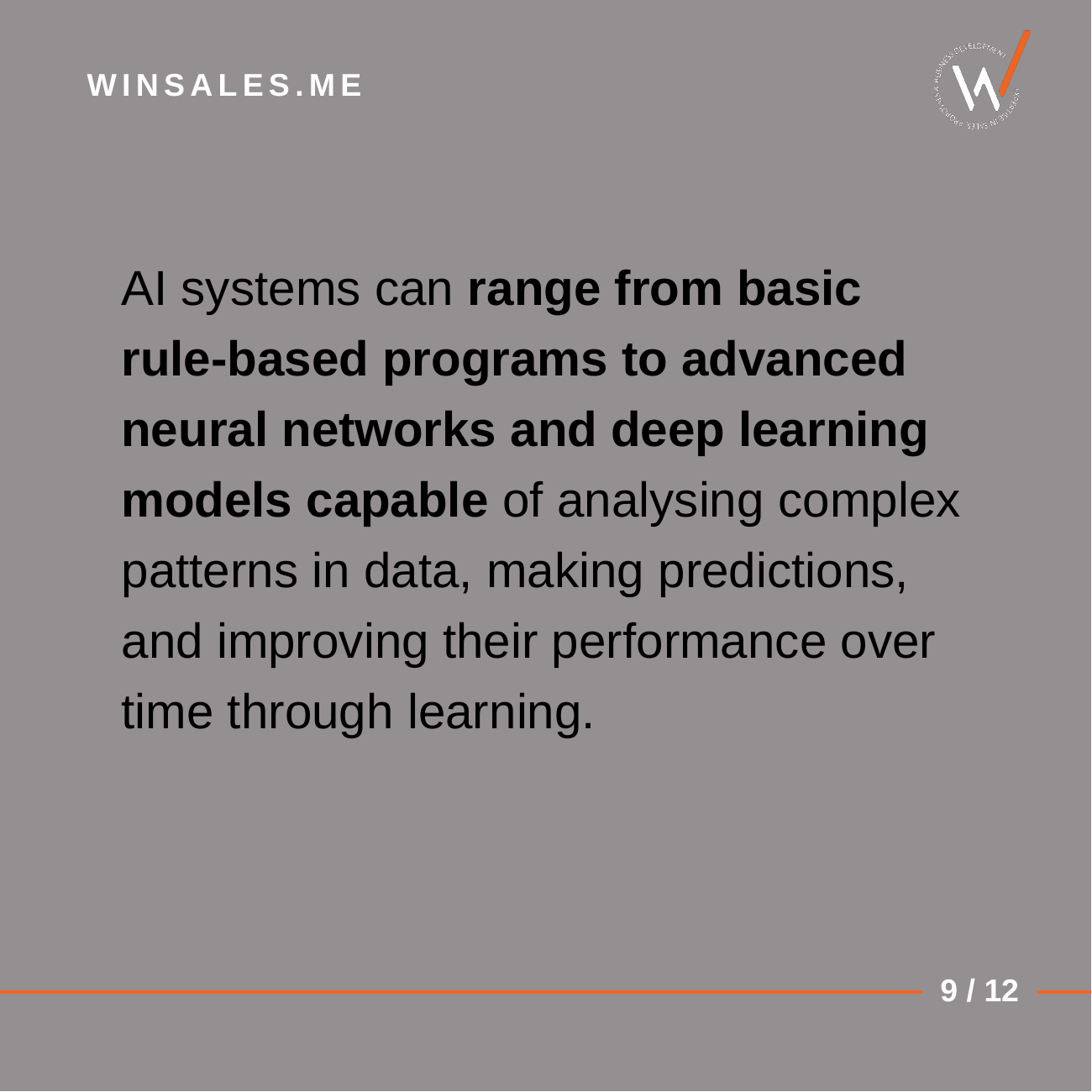

AI systems can range from basic rule-based programs to advanced neural networks and deep learning models capable of analysing complex patterns in data, making predictions, and improving their performance over time through learning.